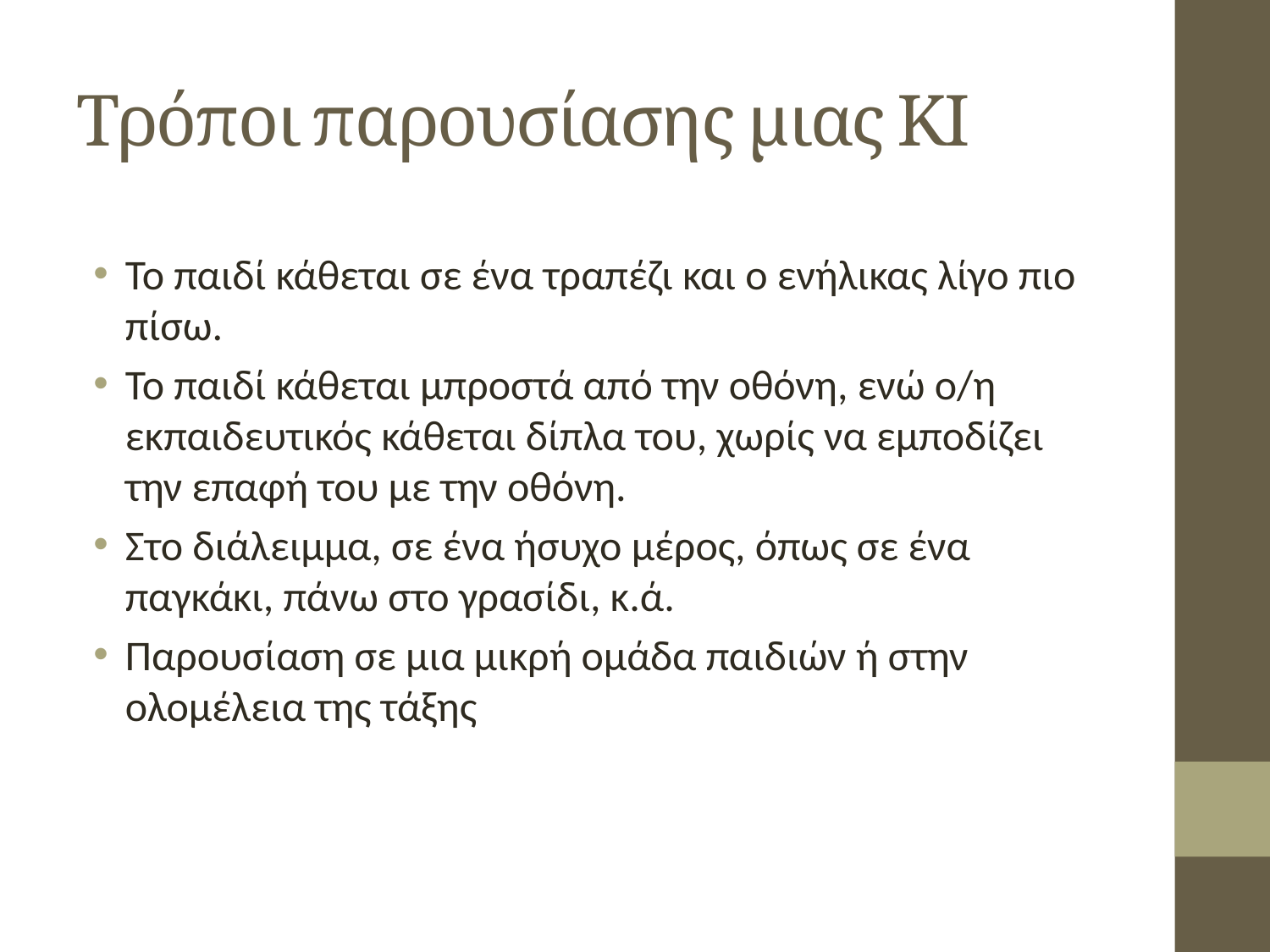

# Τρόποι παρουσίασης μιας ΚΙ

Το παιδί κάθεται σε ένα τραπέζι και ο ενήλικας λίγο πιο πίσω.
Το παιδί κάθεται μπροστά από την οθόνη, ενώ ο/η εκπαιδευτικός κάθεται δίπλα του, χωρίς να εμποδίζει την επαφή του με την οθόνη.
Στο διάλειμμα, σε ένα ήσυχο μέρος, όπως σε ένα παγκάκι, πάνω στο γρασίδι, κ.ά.
Παρουσίαση σε μια μικρή ομάδα παιδιών ή στην ολομέλεια της τάξης